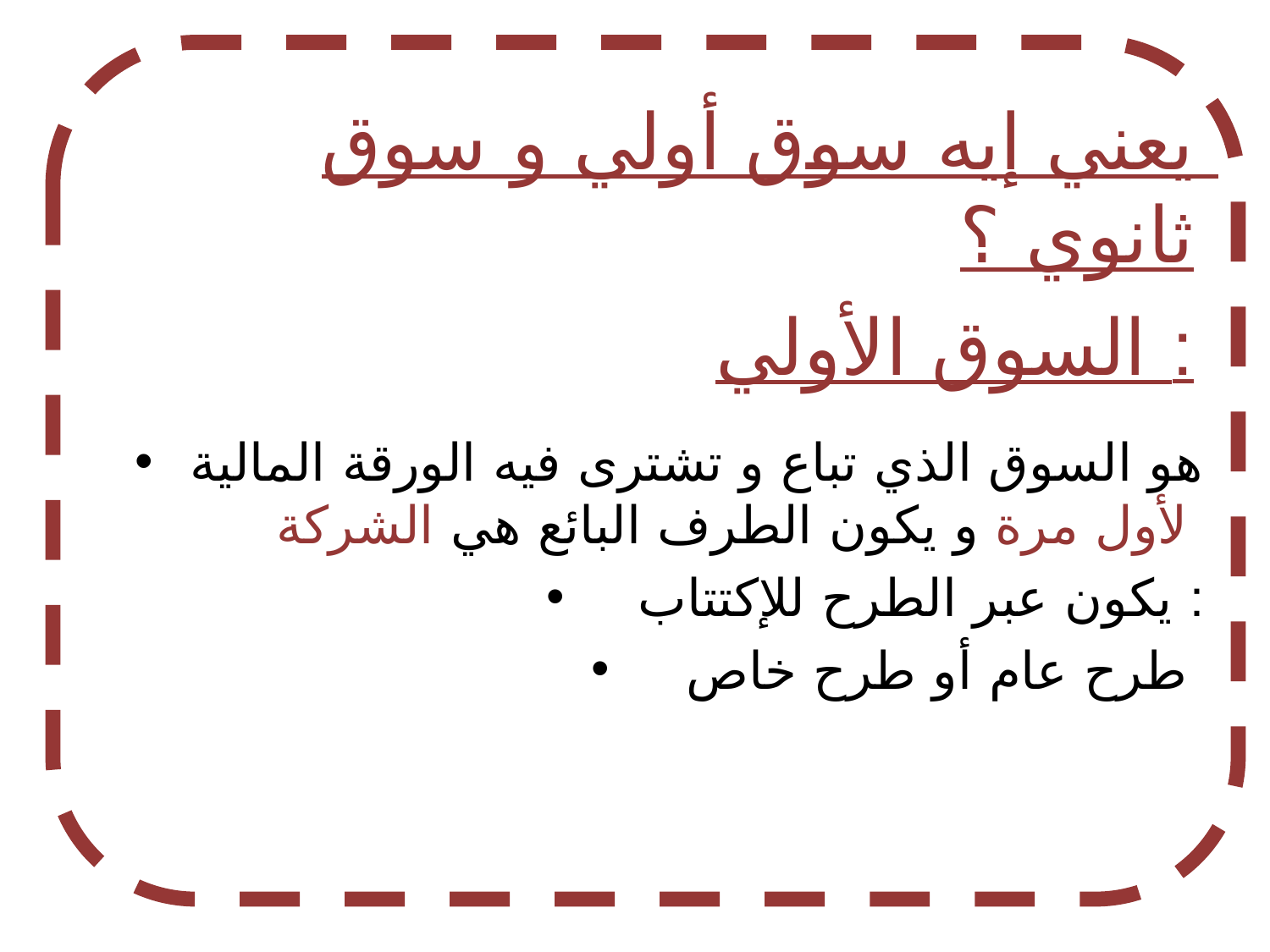

# يعني إيه سوق أولي و سوق ثانوي ؟
السوق الأولي :
هو السوق الذي تباع و تشترى فيه الورقة المالية لأول مرة و يكون الطرف البائع هي الشركة
يكون عبر الطرح للإكتتاب :
طرح عام أو طرح خاص